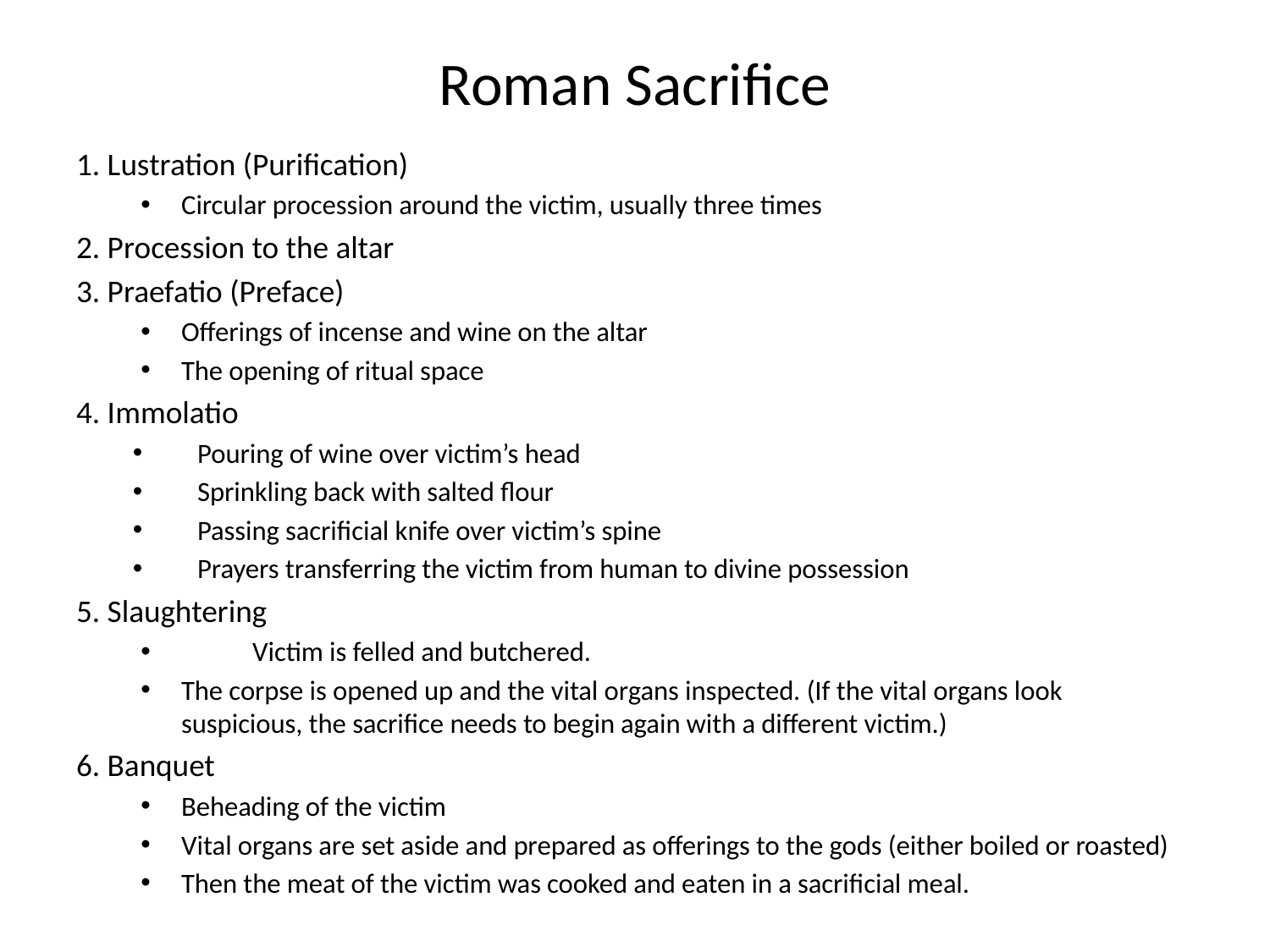

# Roman Sacrifice
1. Lustration (Purification)
Circular procession around the victim, usually three times
2. Procession to the altar
3. Praefatio (Preface)
Offerings of incense and wine on the altar
The opening of ritual space
4. Immolatio
	Pouring of wine over victim’s head
Sprinkling back with salted flour
Passing sacrificial knife over victim’s spine
Prayers transferring the victim from human to divine possession
5. Slaughtering
  	Victim is felled and butchered.
	The corpse is opened up and the vital organs inspected. (If the vital organs look 		suspicious, the sacrifice needs to begin again with a different victim.)
6. Banquet
Beheading of the victim
Vital organs are set aside and prepared as offerings to the gods (either boiled or roasted)
Then the meat of the victim was cooked and eaten in a sacrificial meal.